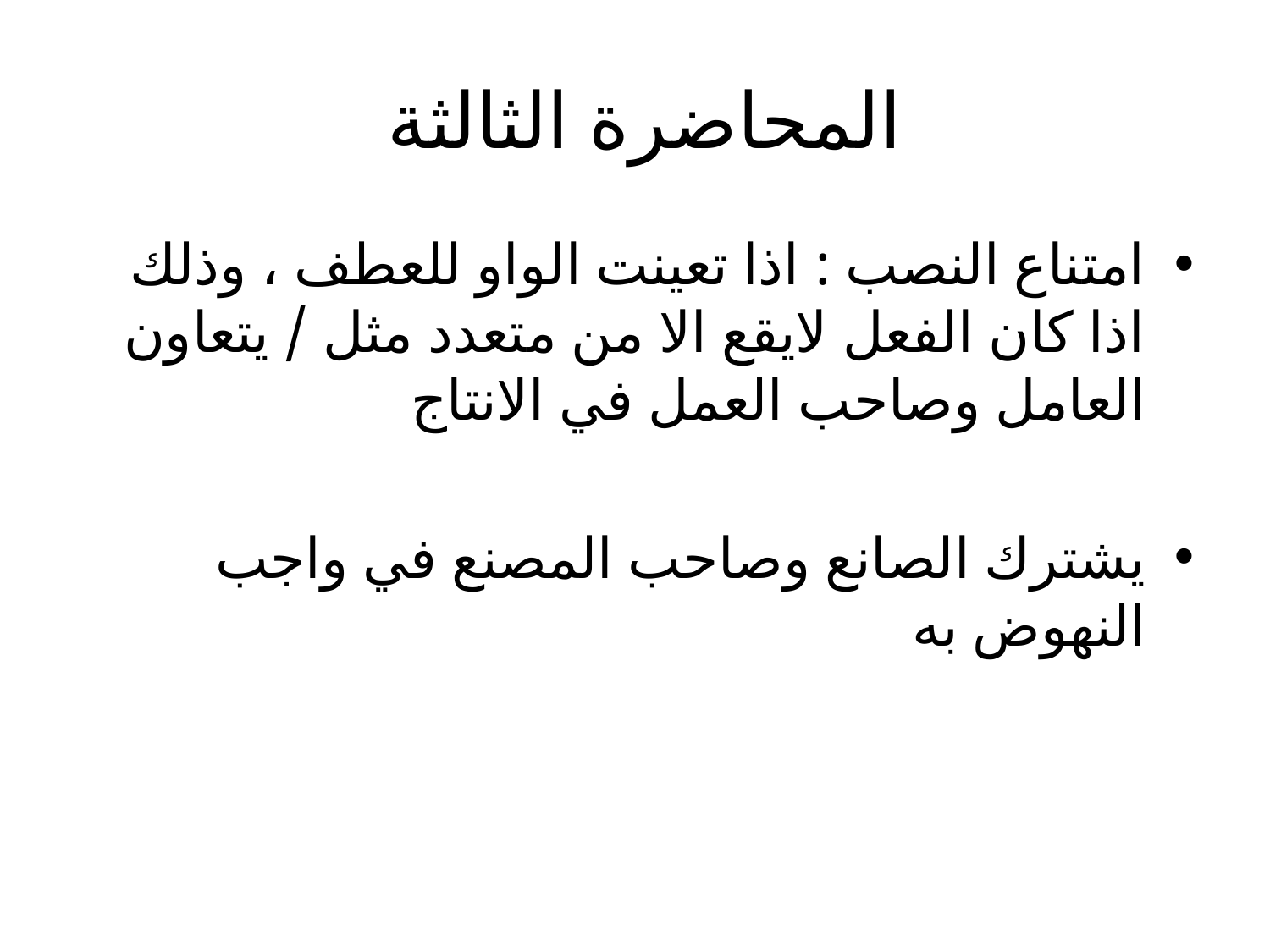

# المحاضرة الثالثة
امتناع النصب : اذا تعينت الواو للعطف ، وذلك اذا كان الفعل لايقع الا من متعدد مثل / يتعاون العامل وصاحب العمل في الانتاج

يشترك الصانع وصاحب المصنع في واجب النهوض به